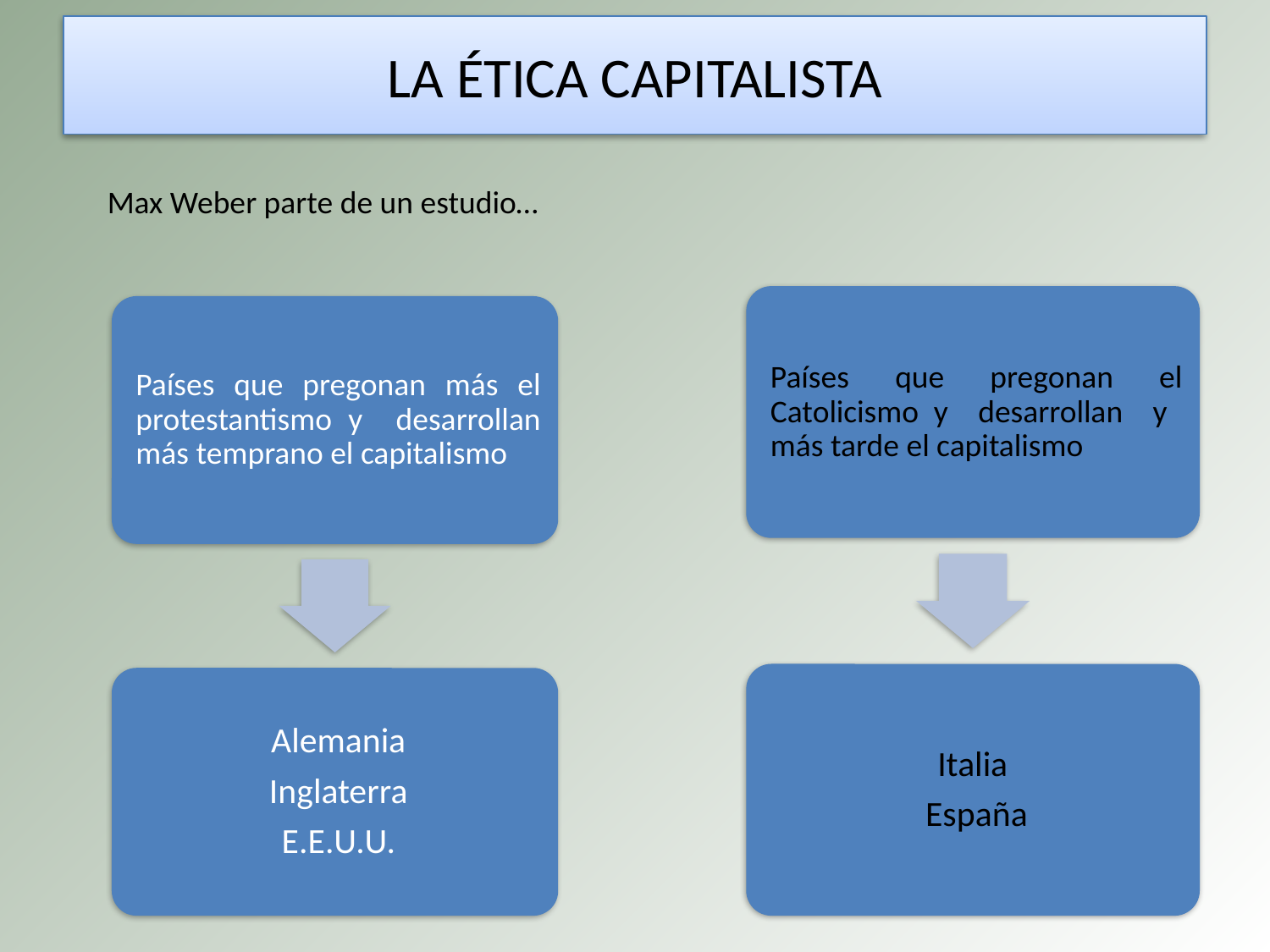

# LA ÉTICA CAPITALISTA
Max Weber parte de un estudio…
Países que pregonan el Catolicismo y  desarrollan  y  más tarde el capitalismo

Italia
España
Países que pregonan más el protestantismo y  desarrollan más temprano el capitalismo

Alemania
Inglaterra
E.E.U.U.